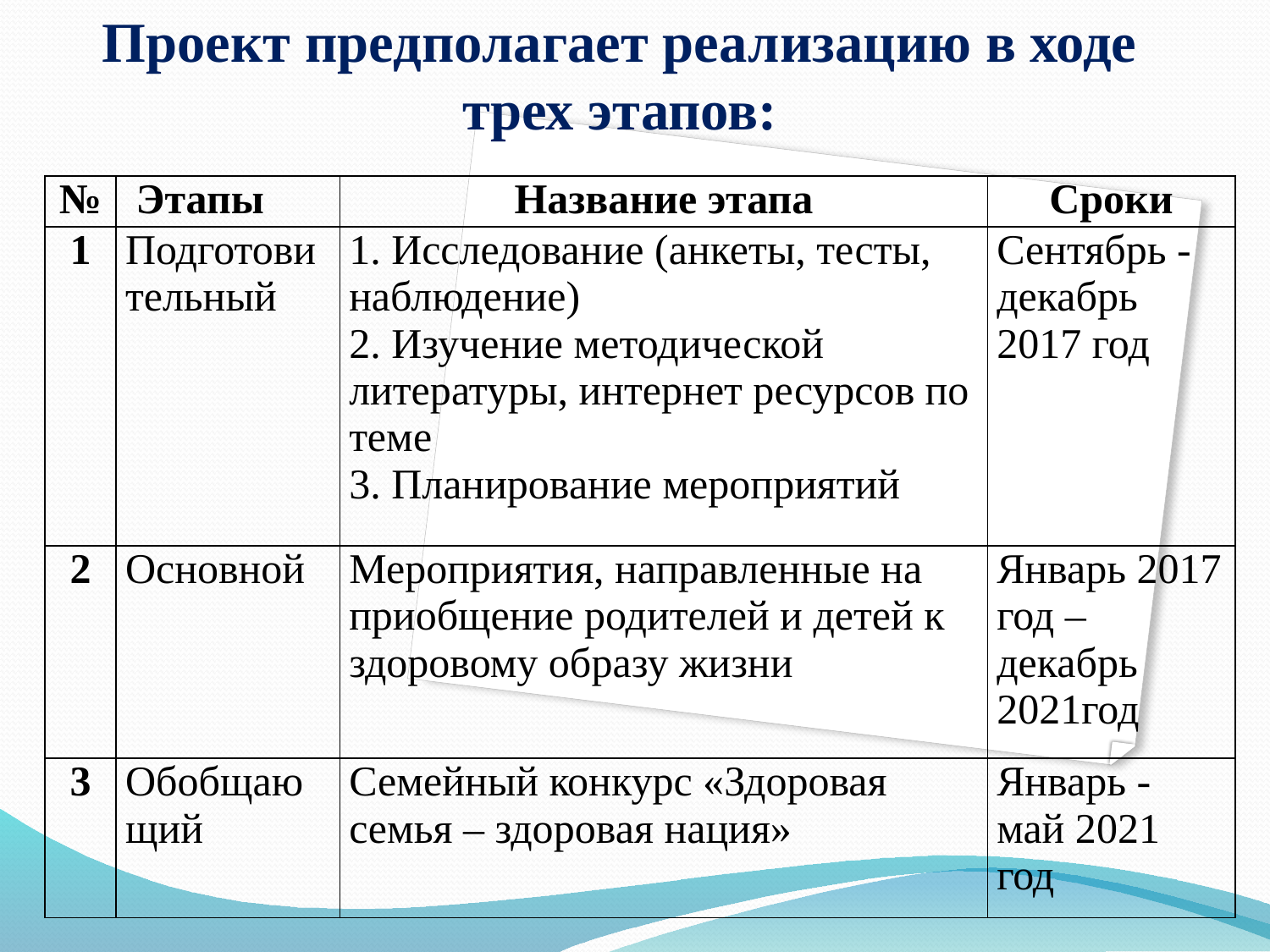

Проект предполагает реализацию в ходе трех этапов:
| № | Этапы | Название этапа | Сроки |
| --- | --- | --- | --- |
| 1 | Подготовительный | 1. Исследование (анкеты, тесты, наблюдение) 2. Изучение методической литературы, интернет ресурсов по теме 3. Планирование мероприятий | Сентябрь - декабрь 2017 год |
| 2 | Основной | Мероприятия, направленные на приобщение родителей и детей к здоровому образу жизни | Январь 2017 год – декабрь 2021год |
| 3 | Обобщающий | Семейный конкурс «Здоровая семья – здоровая нация» | Январь - май 2021 год |